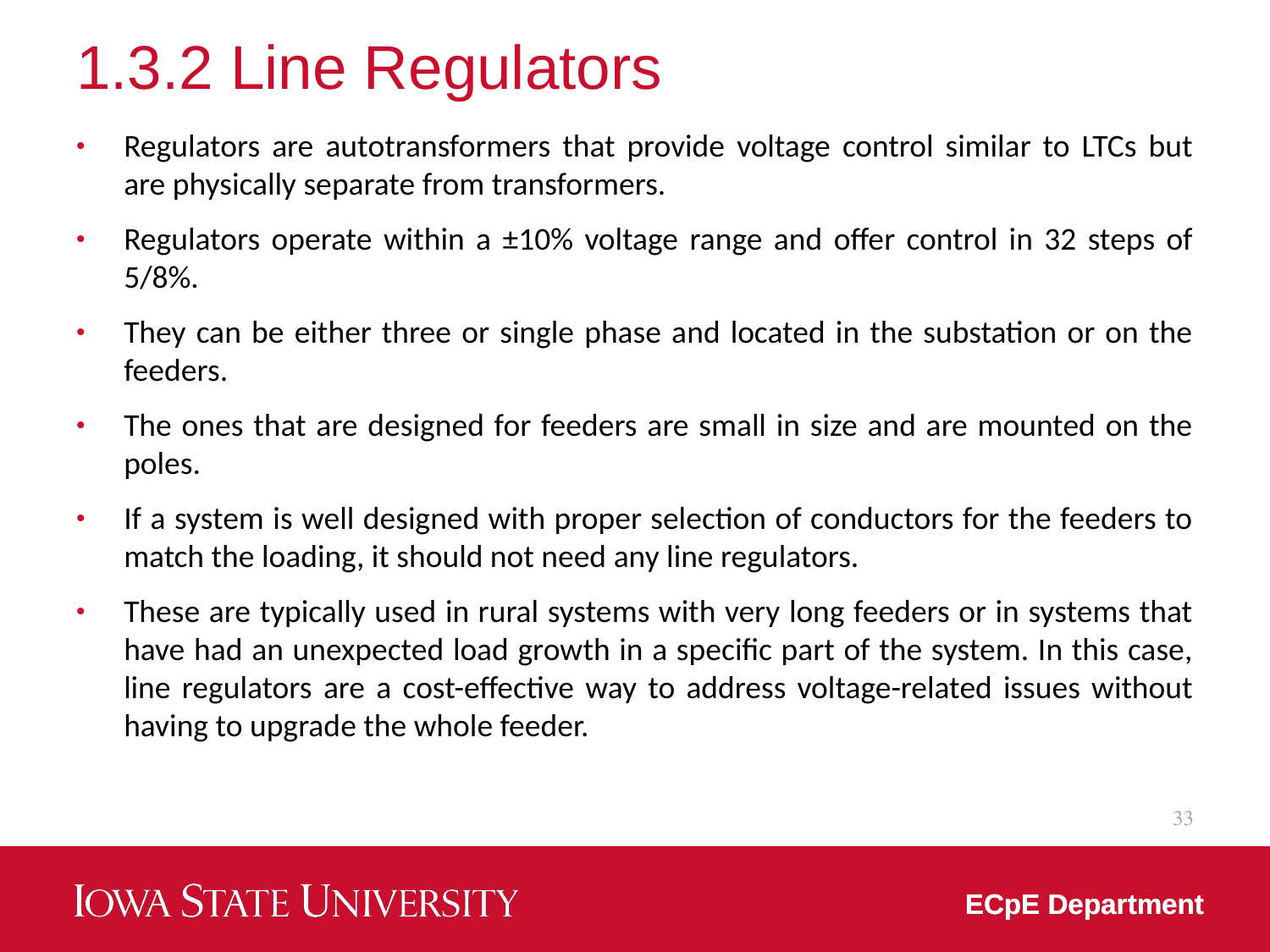

# 1.3.2 Line Regulators
Regulators are autotransformers that provide voltage control similar to LTCs but are physically separate from transformers.
Regulators operate within a ±10% voltage range and offer control in 32 steps of 5/8%.
They can be either three or single phase and located in the substation or on the feeders.
The ones that are designed for feeders are small in size and are mounted on the poles.
If a system is well designed with proper selection of conductors for the feeders to match the loading, it should not need any line regulators.
These are typically used in rural systems with very long feeders or in systems that have had an unexpected load growth in a specific part of the system. In this case, line regulators are a cost-effective way to address voltage-related issues without having to upgrade the whole feeder.
33
ECpE Department